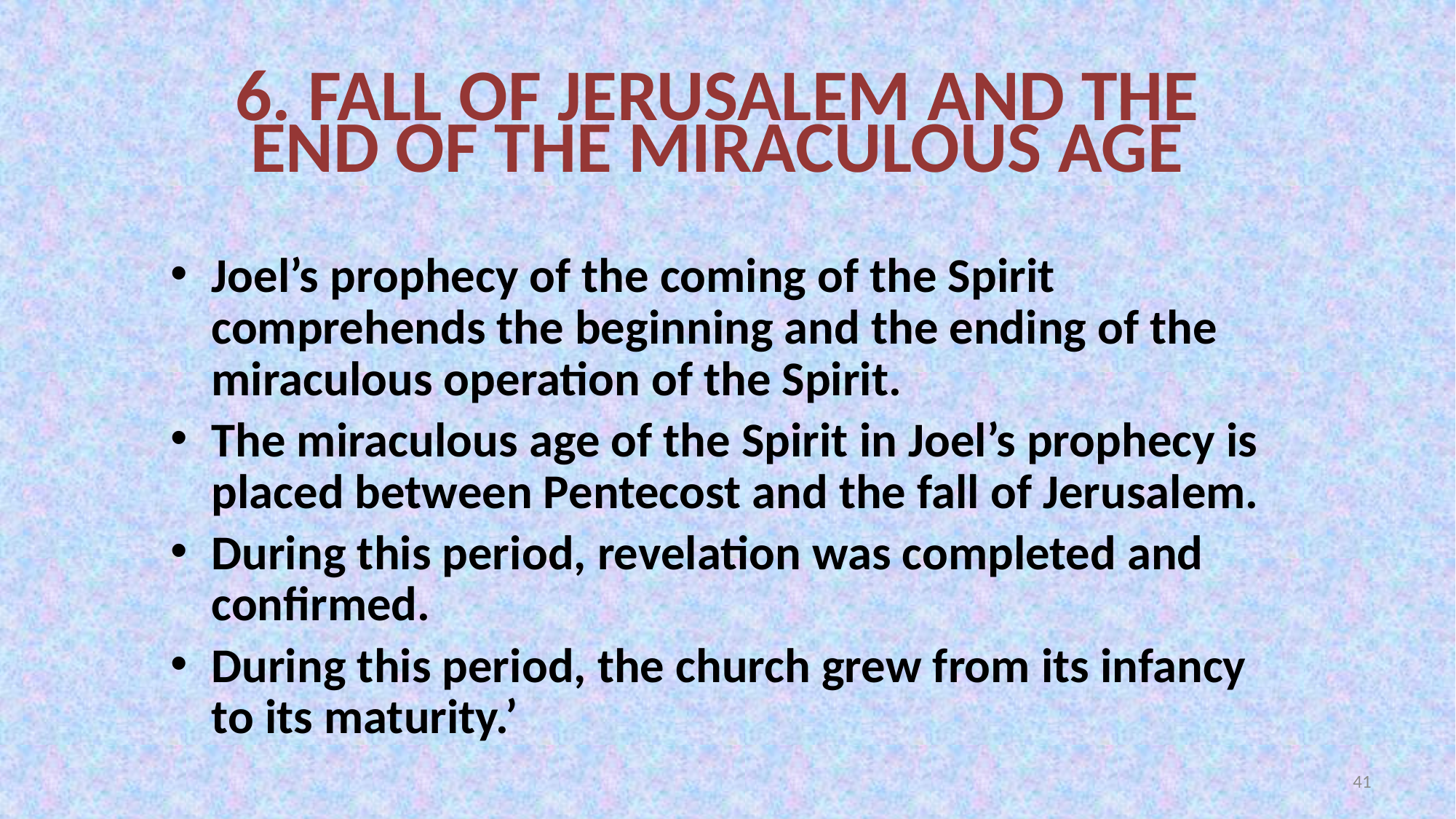

6. FALL OF JERUSALEM AND THE END OF THE MIRACULOUS AGE

Joel’s prophecy of the coming of the Spirit comprehends the beginning and the ending of the miraculous operation of the Spirit.
The miraculous age of the Spirit in Joel’s prophecy is placed between Pentecost and the fall of Jerusalem.
During this period, revelation was completed and confirmed.
During this period, the church grew from its infancy to its maturity.’
41